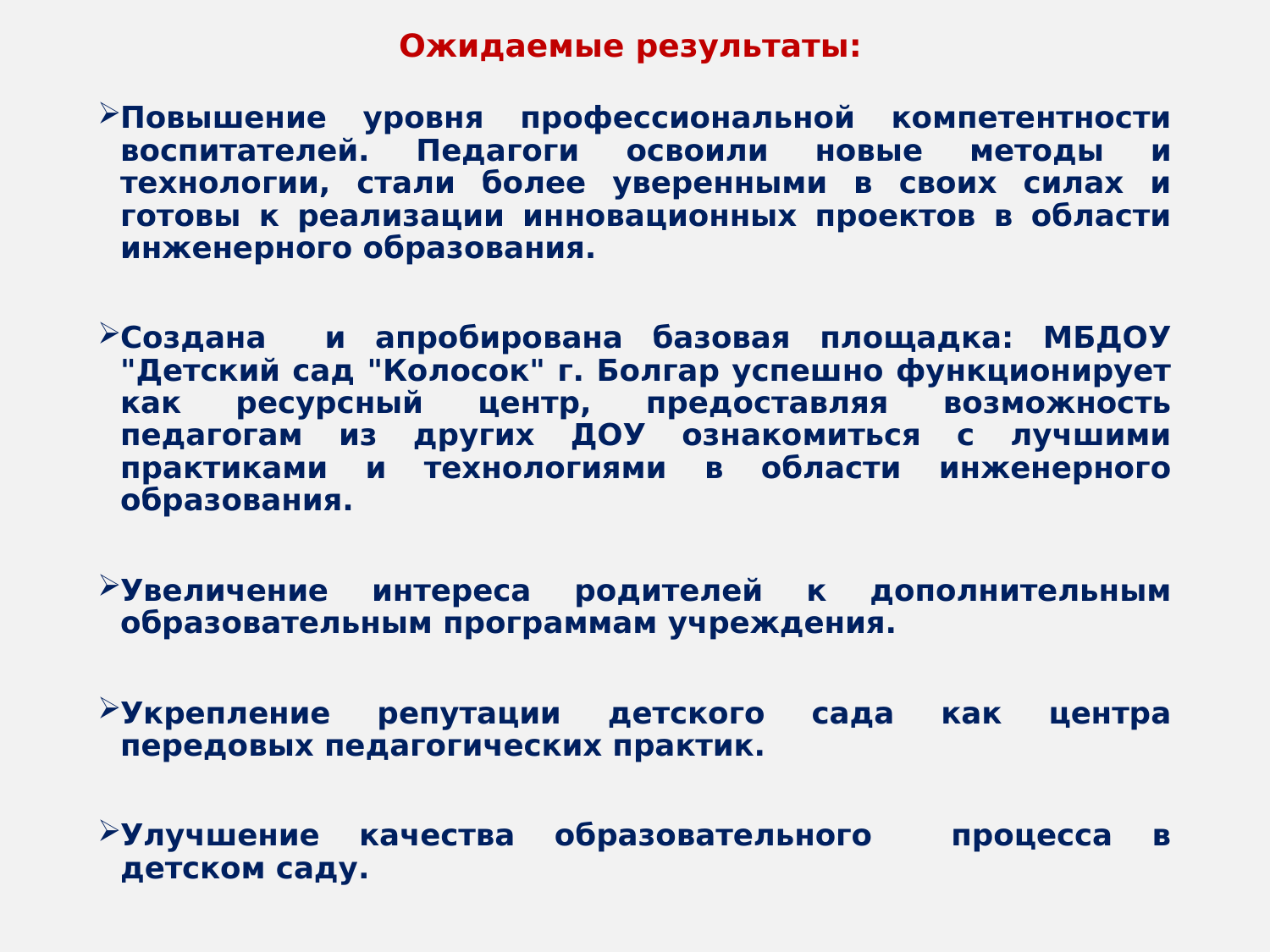

# Ожидаемые результаты:
Повышение уровня профессиональной компетентности воспитателей. Педагоги освоили новые методы и технологии, стали более уверенными в своих силах и готовы к реализации инновационных проектов в области инженерного образования.

Создана  и апробирована базовая площадка: МБДОУ "Детский сад "Колосок" г. Болгар успешно функционирует как ресурсный центр, предоставляя возможность педагогам из других ДОУ ознакомиться с лучшими практиками и технологиями в области инженерного образования.

Увеличение интереса родителей к дополнительным образовательным программам учреждения.

Укрепление репутации детского сада как центра передовых педагогических практик.

Улучшение качества образовательного  процесса в детском саду.